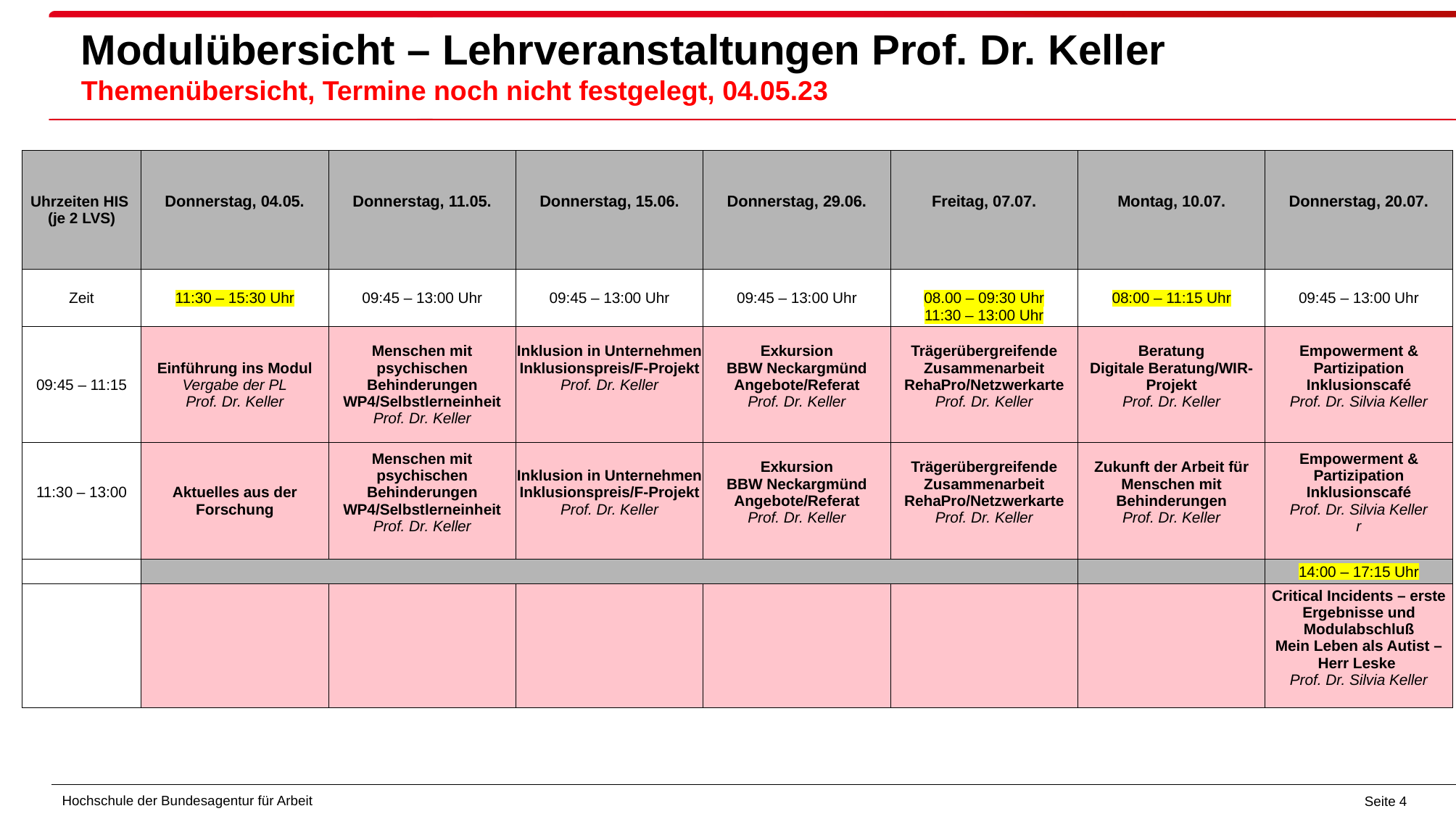

# Modulübersicht – Lehrveranstaltungen Prof. Dr. Keller Themenübersicht, Termine noch nicht festgelegt, 04.05.23
| Uhrzeiten HIS  (je 2 LVS) | Donnerstag, 04.05. | Donnerstag, 11.05. | Donnerstag, 15.06. | Donnerstag, 29.06. | Freitag, 07.07. | Montag, 10.07. | Donnerstag, 20.07. |
| --- | --- | --- | --- | --- | --- | --- | --- |
| Zeit | 11:30 – 15:30 Uhr | 09:45 – 13:00 Uhr | 09:45 – 13:00 Uhr | 09:45 – 13:00 Uhr | 08.00 – 09:30 Uhr 11:30 – 13:00 Uhr | 08:00 – 11:15 Uhr | 09:45 – 13:00 Uhr |
| 09:45 – 11:15 | Einführung ins Modul Vergabe der PL Prof. Dr. Keller | Menschen mit psychischen Behinderungen WP4/Selbstlerneinheit Prof. Dr. Keller | Inklusion in Unternehmen Inklusionspreis/F-Projekt Prof. Dr. Keller | Exkursion BBW Neckargmünd Angebote/Referat Prof. Dr. Keller | Trägerübergreifende Zusammenarbeit RehaPro/Netzwerkarte Prof. Dr. Keller | Beratung Digitale Beratung/WIR-Projekt Prof. Dr. Keller | Empowerment & Partizipation Inklusionscafé Prof. Dr. Silvia Keller |
| 11:30 – 13:00 | Aktuelles aus der Forschung | Menschen mit psychischen Behinderungen WP4/Selbstlerneinheit Prof. Dr. Keller | Inklusion in Unternehmen Inklusionspreis/F-Projekt Prof. Dr. Keller | Exkursion BBW Neckargmünd Angebote/Referat Prof. Dr. Keller | Trägerübergreifende Zusammenarbeit RehaPro/Netzwerkarte Prof. Dr. Keller | Zukunft der Arbeit für Menschen mit Behinderungen Prof. Dr. Keller | Empowerment & Partizipation Inklusionscafé Prof. Dr. Silvia Keller r |
|  |  |  |  |  |  |  | 14:00 – 17:15 Uhr |
|  |  |  |  |  |  |  | Critical Incidents – erste Ergebnisse und Modulabschluß Mein Leben als Autist – Herr Leske Prof. Dr. Silvia Keller |
Seite 4